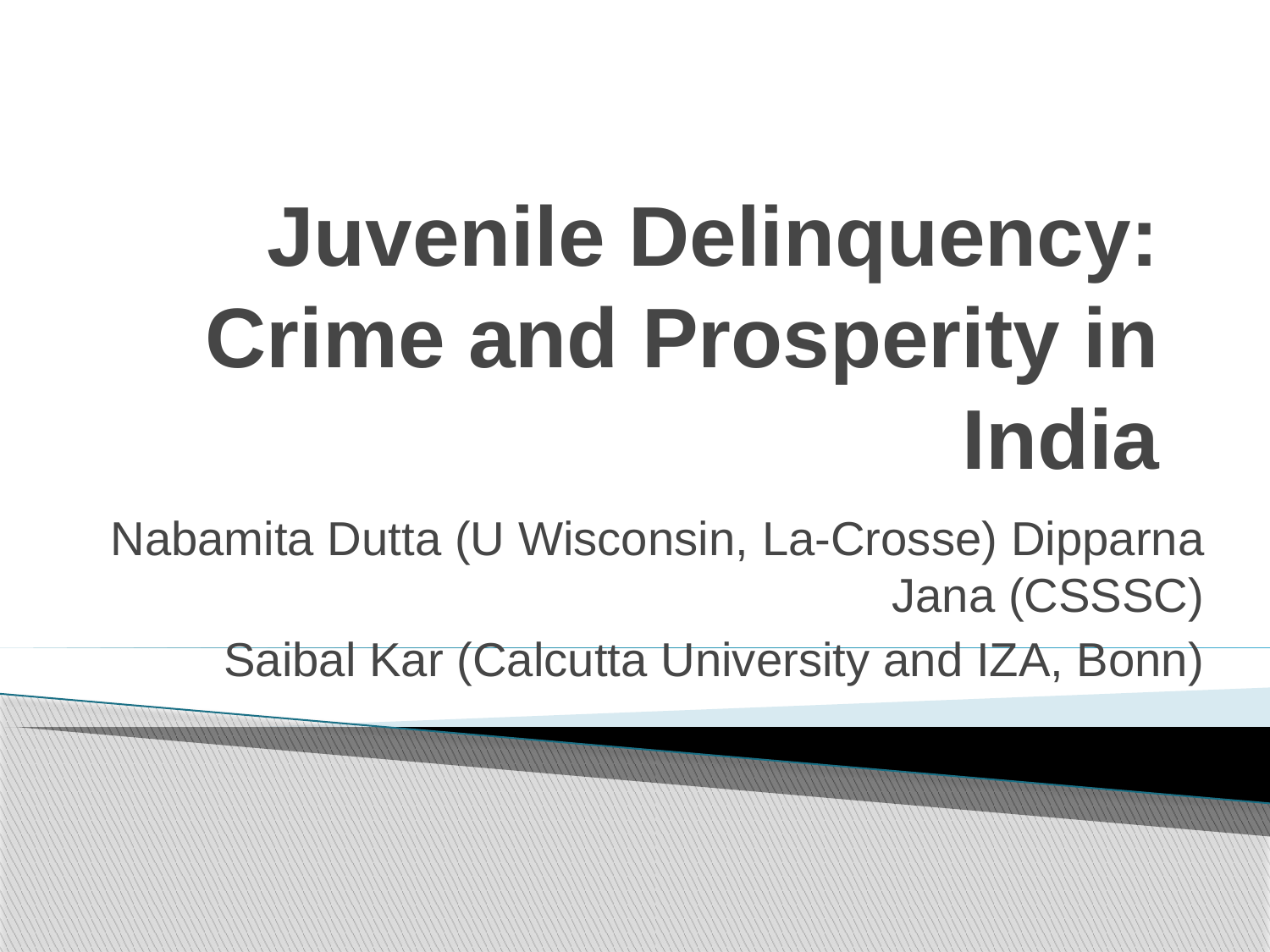

# Juvenile Delinquency: Crime and Prosperity in India
Nabamita Dutta (U Wisconsin, La-Crosse) Dipparna Jana (CSSSC)
Saibal Kar (Calcutta University and IZA, Bonn)